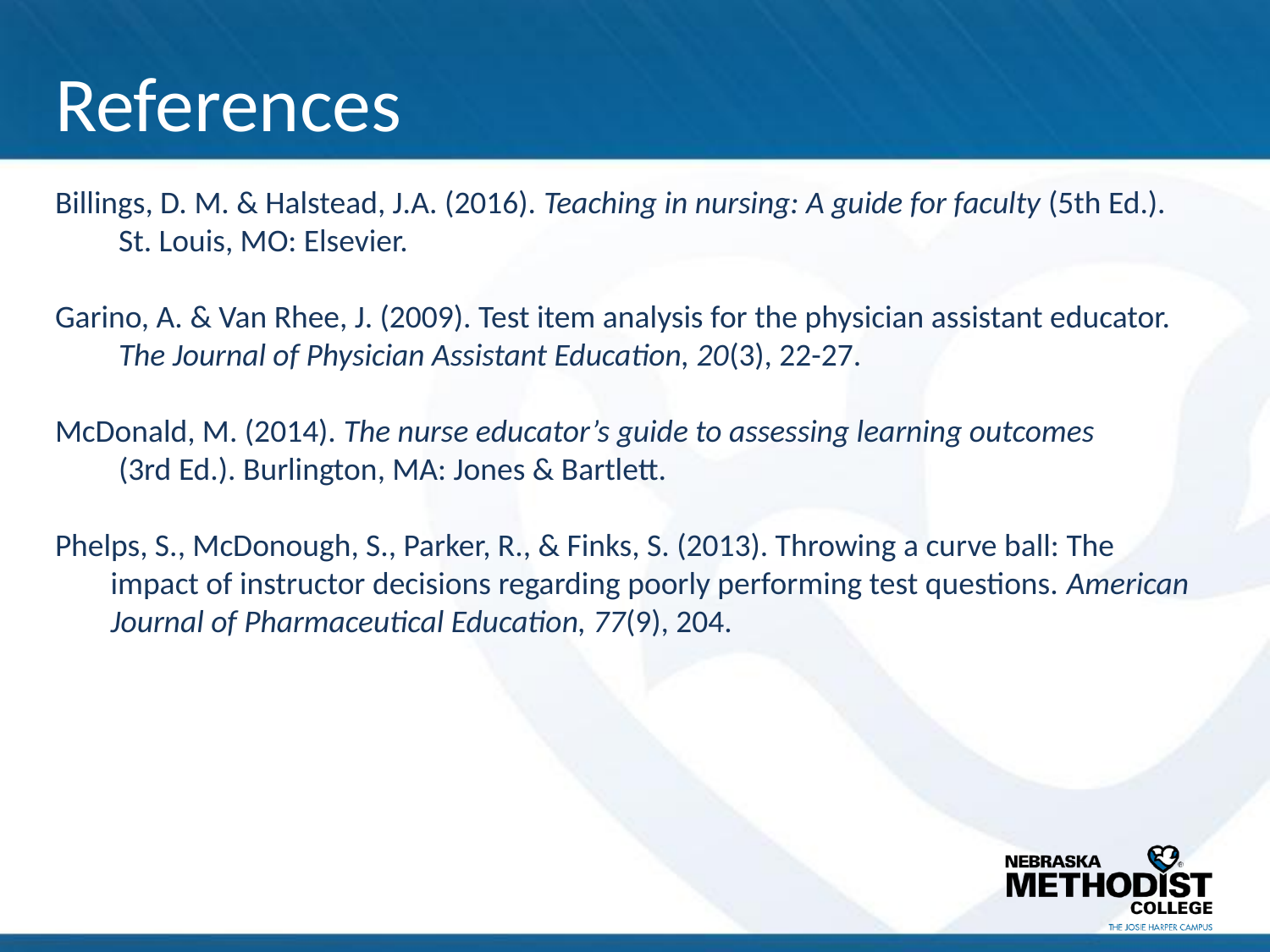

# References
Billings, D. M. & Halstead, J.A. (2016). Teaching in nursing: A guide for faculty (5th Ed.).
St. Louis, MO: Elsevier.

Garino, A. & Van Rhee, J. (2009). Test item analysis for the physician assistant educator.
The Journal of Physician Assistant Education, 20(3), 22-27.

McDonald, M. (2014). The nurse educator’s guide to assessing learning outcomes
(3rd Ed.). Burlington, MA: Jones & Bartlett.

Phelps, S., McDonough, S., Parker, R., & Finks, S. (2013). Throwing a curve ball: The
impact of instructor decisions regarding poorly performing test questions. American Journal of Pharmaceutical Education, 77(9), 204.